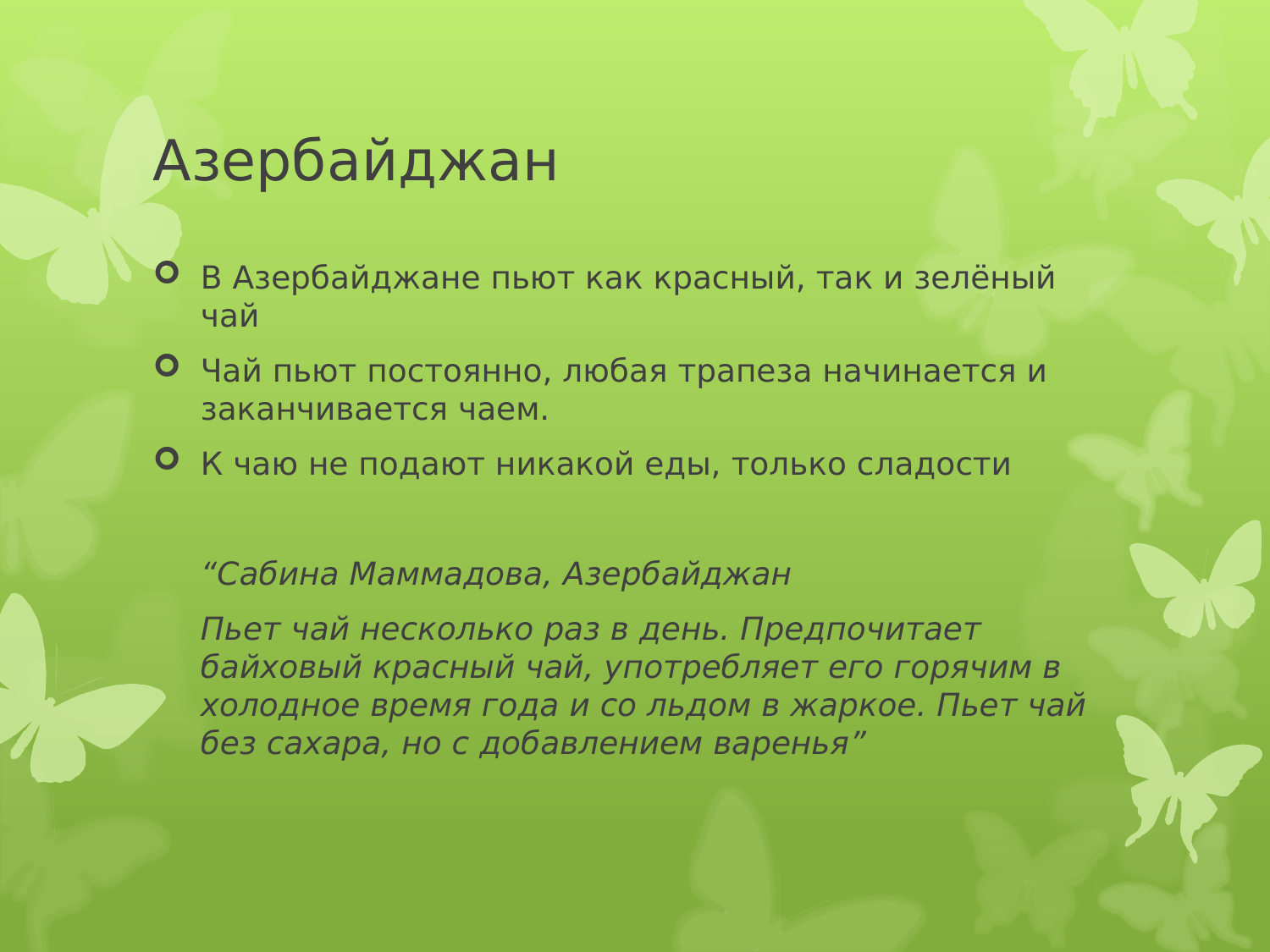

# Азербайджан
В Азербайджане пьют как красный, так и зелёный чай
Чай пьют постоянно, любая трапеза начинается и заканчивается чаем.
К чаю не подают никакой еды, только сладости

“Сабина Маммадова, Азербайджан
Пьет чай несколько раз в день. Предпочитает байховый красный чай, употребляет его горячим в холодное время года и со льдом в жаркое. Пьет чай без сахара, но с добавлением варенья”